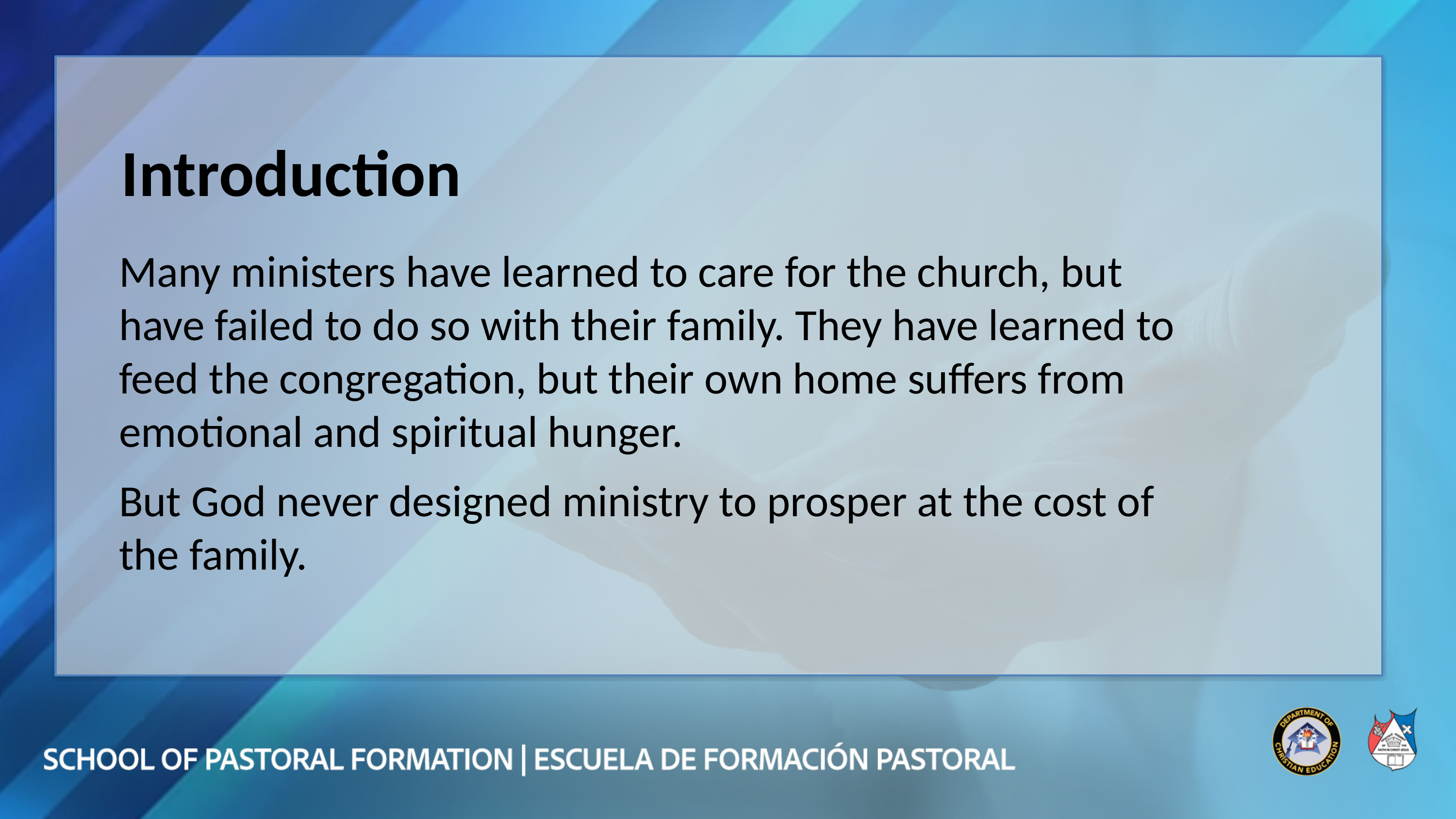

Introduction
Many ministers have learned to care for the church, but have failed to do so with their family. They have learned to feed the congregation, but their own home suffers from emotional and spiritual hunger.
But God never designed ministry to prosper at the cost of the family.